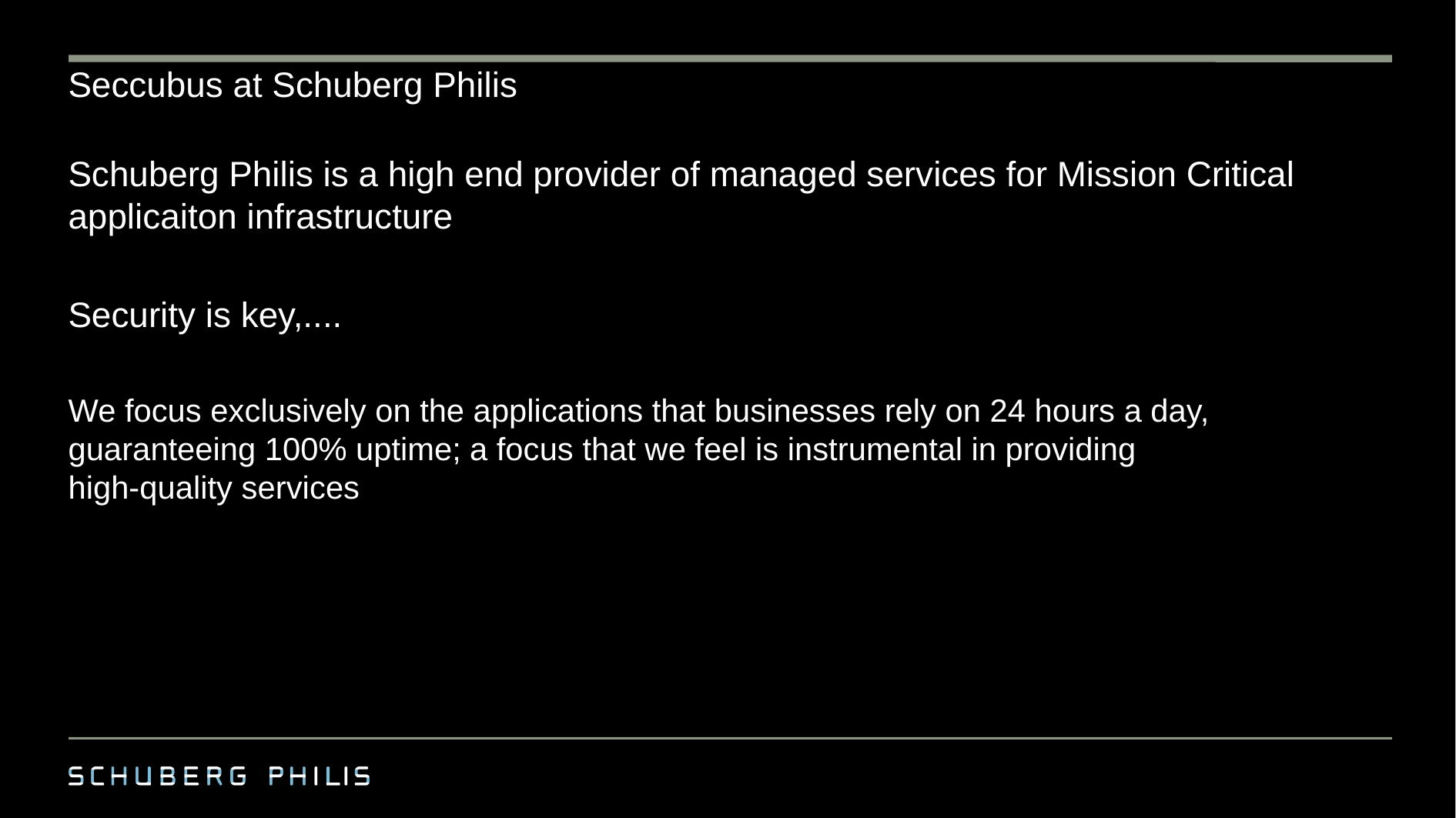

# Seccubus at Schuberg Philis
Schuberg Philis is a high end provider of managed services for Mission Critical applicaiton infrastructure

Security is key,....

We focus exclusively on the applications that businesses rely on 24 hours a day, guaranteeing 100% uptime; a focus that we feel is instrumental in providing
high-quality services